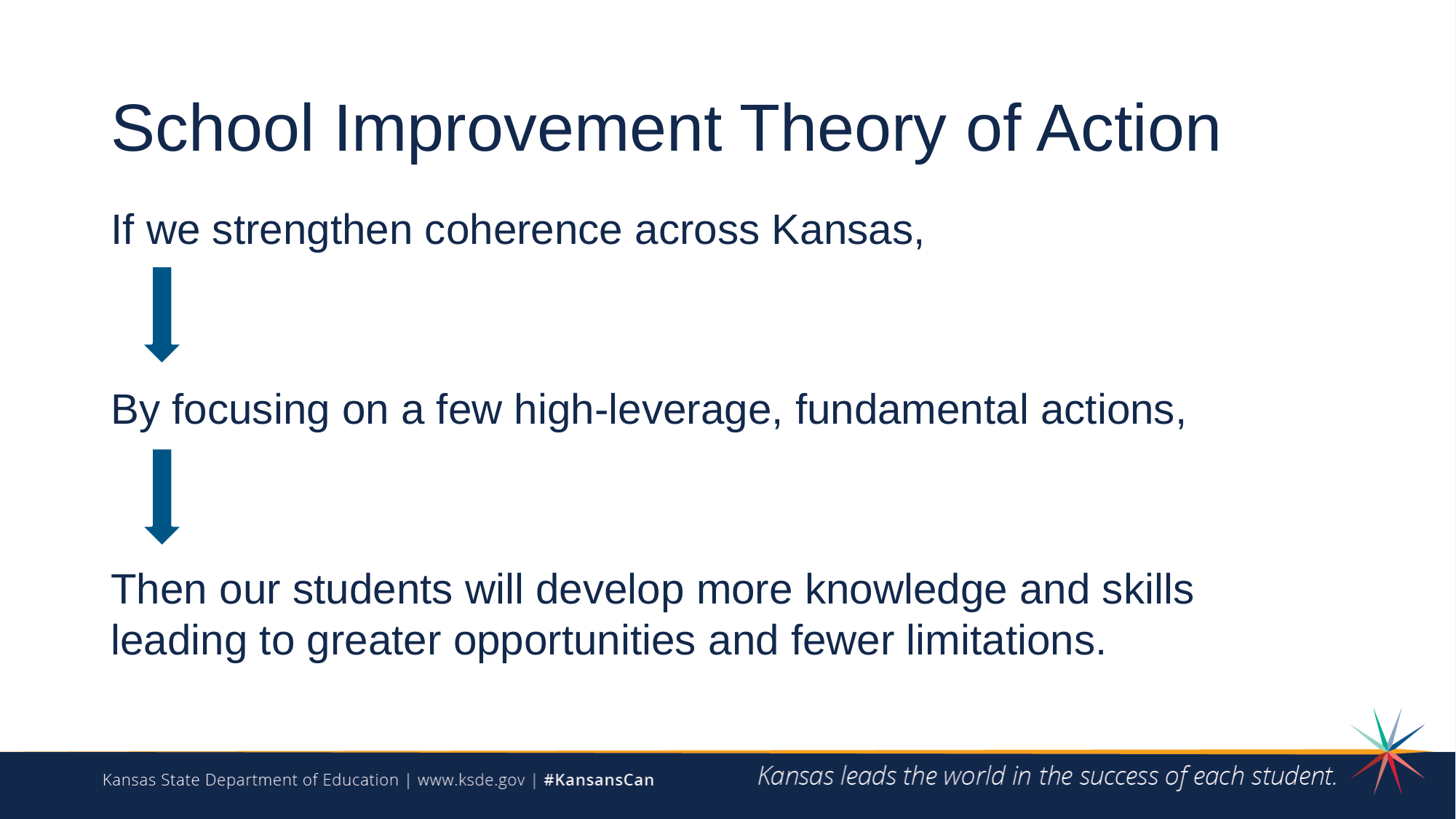

# School Improvement Theory of Action
If we strengthen coherence across Kansas,

By focusing on a few high-leverage, fundamental actions,

Then our students will develop more knowledge and skills leading to greater opportunities and fewer limitations.